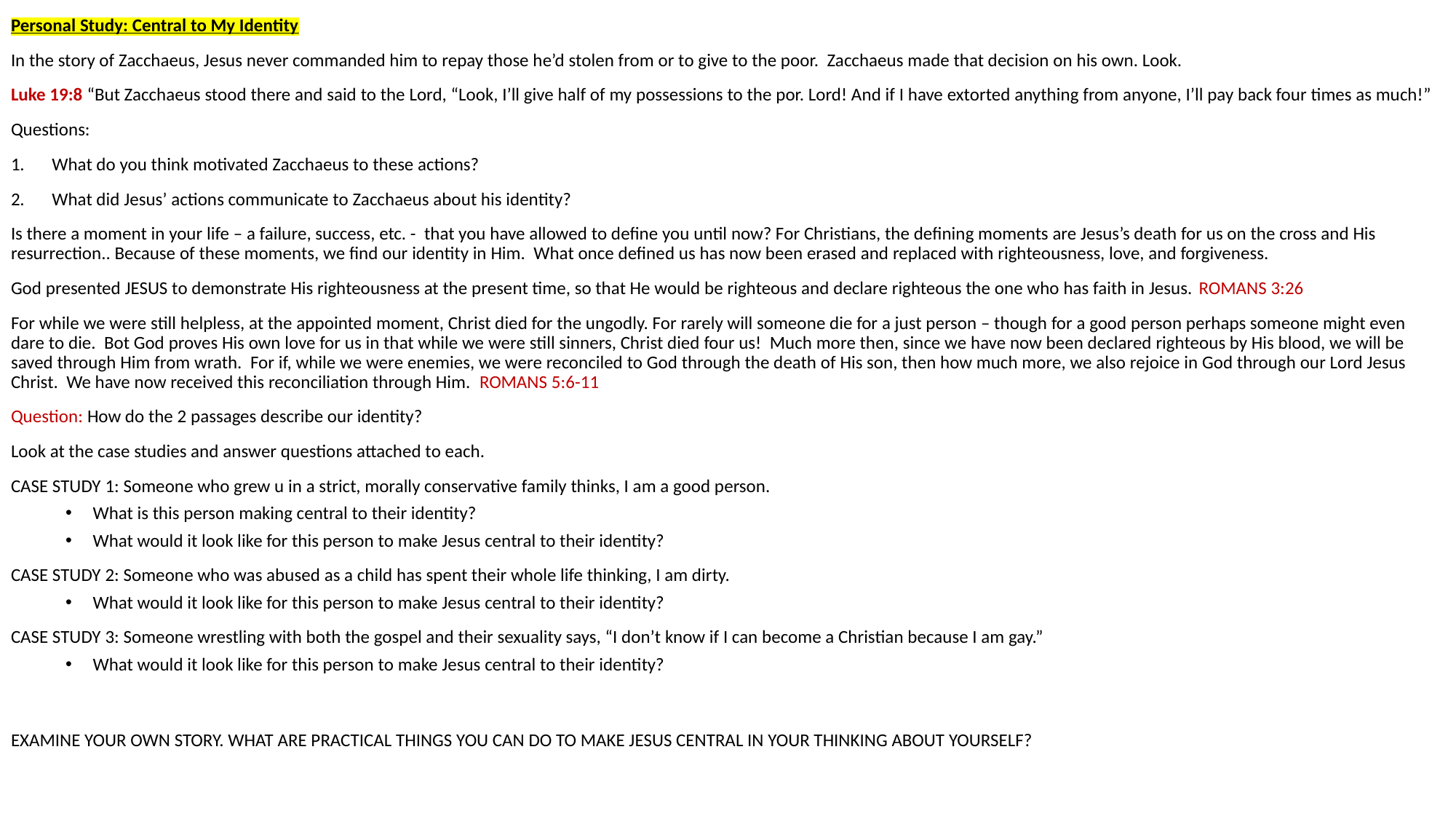

Personal Study: Central to My Identity
In the story of Zacchaeus, Jesus never commanded him to repay those he’d stolen from or to give to the poor.  Zacchaeus made that decision on his own. Look.
Luke 19:8 “But Zacchaeus stood there and said to the Lord, “Look, I’ll give half of my possessions to the por. Lord! And if I have extorted anything from anyone, I’ll pay back four times as much!”
Questions:
What do you think motivated Zacchaeus to these actions?
What did Jesus’ actions communicate to Zacchaeus about his identity?
Is there a moment in your life – a failure, success, etc. -  that you have allowed to define you until now? For Christians, the defining moments are Jesus’s death for us on the cross and His resurrection.. Because of these moments, we find our identity in Him.  What once defined us has now been erased and replaced with righteousness, love, and forgiveness.
God presented JESUS to demonstrate His righteousness at the present time, so that He would be righteous and declare righteous the one who has faith in Jesus. ROMANS 3:26
For while we were still helpless, at the appointed moment, Christ died for the ungodly. For rarely will someone die for a just person – though for a good person perhaps someone might even dare to die.  Bot God proves His own love for us in that while we were still sinners, Christ died four us!  Much more then, since we have now been declared righteous by His blood, we will be saved through Him from wrath.  For if, while we were enemies, we were reconciled to God through the death of His son, then how much more, we also rejoice in God through our Lord Jesus Christ.  We have now received this reconciliation through Him.  ROMANS 5:6-11
Question: How do the 2 passages describe our identity?
Look at the case studies and answer questions attached to each.
CASE STUDY 1: Someone who grew u in a strict, morally conservative family thinks, I am a good person.
What is this person making central to their identity?
What would it look like for this person to make Jesus central to their identity?
CASE STUDY 2: Someone who was abused as a child has spent their whole life thinking, I am dirty.
What would it look like for this person to make Jesus central to their identity?
CASE STUDY 3: Someone wrestling with both the gospel and their sexuality says, “I don’t know if I can become a Christian because I am gay.”
What would it look like for this person to make Jesus central to their identity?

EXAMINE YOUR OWN STORY. WHAT ARE PRACTICAL THINGS YOU CAN DO TO MAKE JESUS CENTRAL IN YOUR THINKING ABOUT YOURSELF?